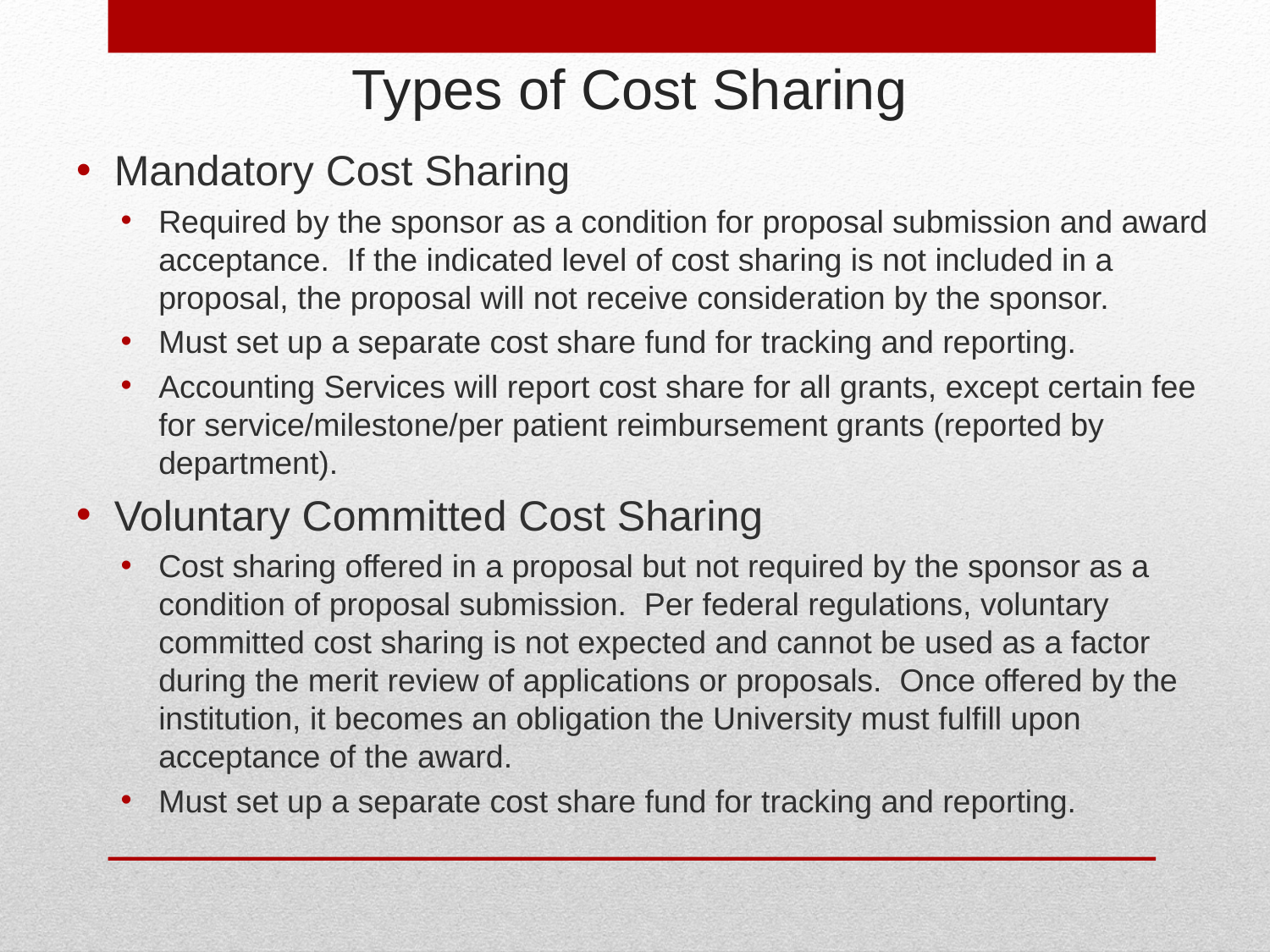

# Types of Cost Sharing
Mandatory Cost Sharing
Required by the sponsor as a condition for proposal submission and award acceptance.  If the indicated level of cost sharing is not included in a proposal, the proposal will not receive consideration by the sponsor.
Must set up a separate cost share fund for tracking and reporting.
Accounting Services will report cost share for all grants, except certain fee for service/milestone/per patient reimbursement grants (reported by department).
Voluntary Committed Cost Sharing
Cost sharing offered in a proposal but not required by the sponsor as a condition of proposal submission.  Per federal regulations, voluntary committed cost sharing is not expected and cannot be used as a factor during the merit review of applications or proposals.  Once offered by the institution, it becomes an obligation the University must fulfill upon acceptance of the award.
Must set up a separate cost share fund for tracking and reporting.